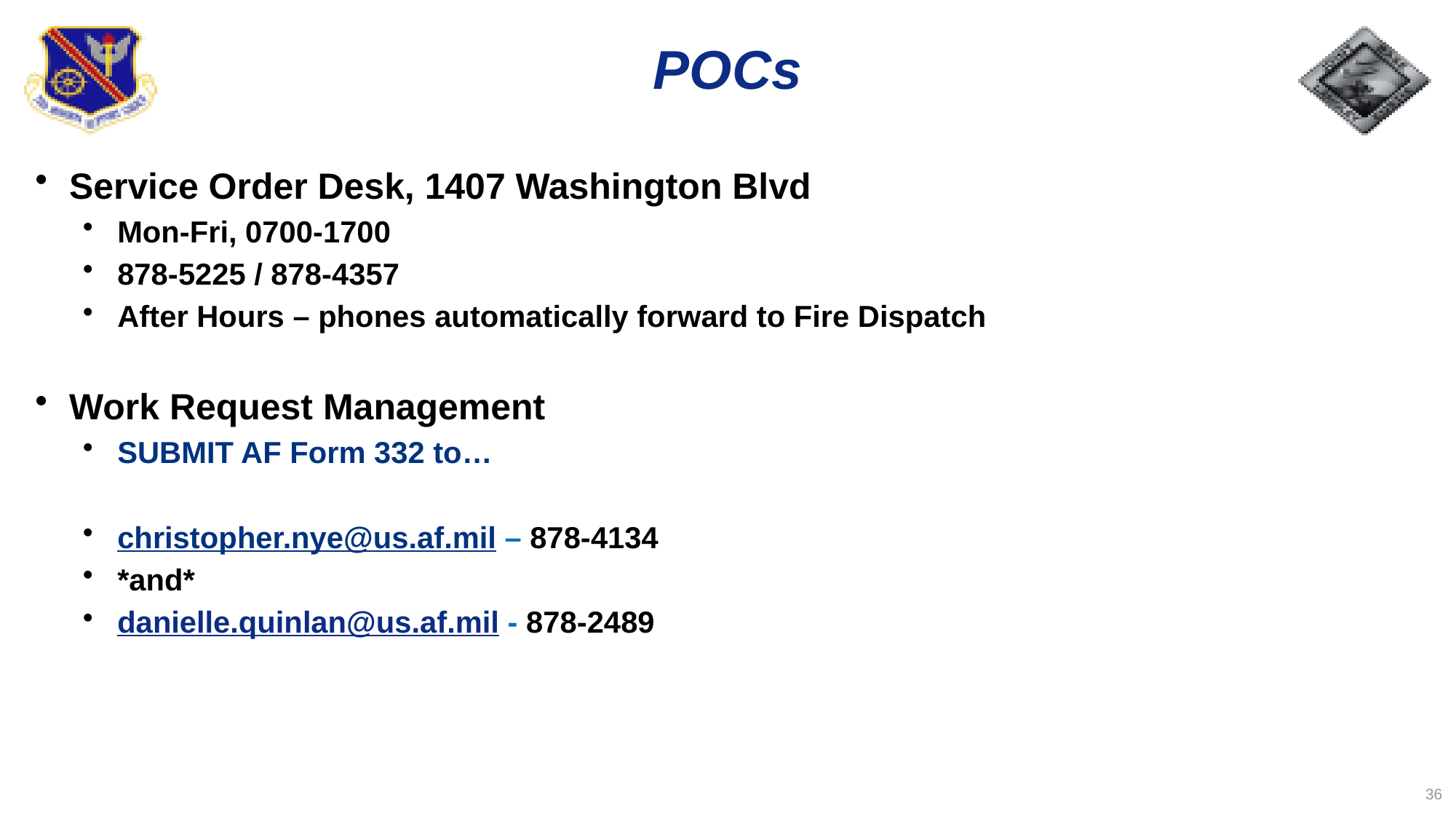

# POCs
Service Order Desk, 1407 Washington Blvd
Mon-Fri, 0700-1700
878-5225 / 878-4357
After Hours – phones automatically forward to Fire Dispatch

Work Request Management
SUBMIT AF Form 332 to…

christopher.nye@us.af.mil – 878-4134
*and*
danielle.quinlan@us.af.mil - 878-2489

36